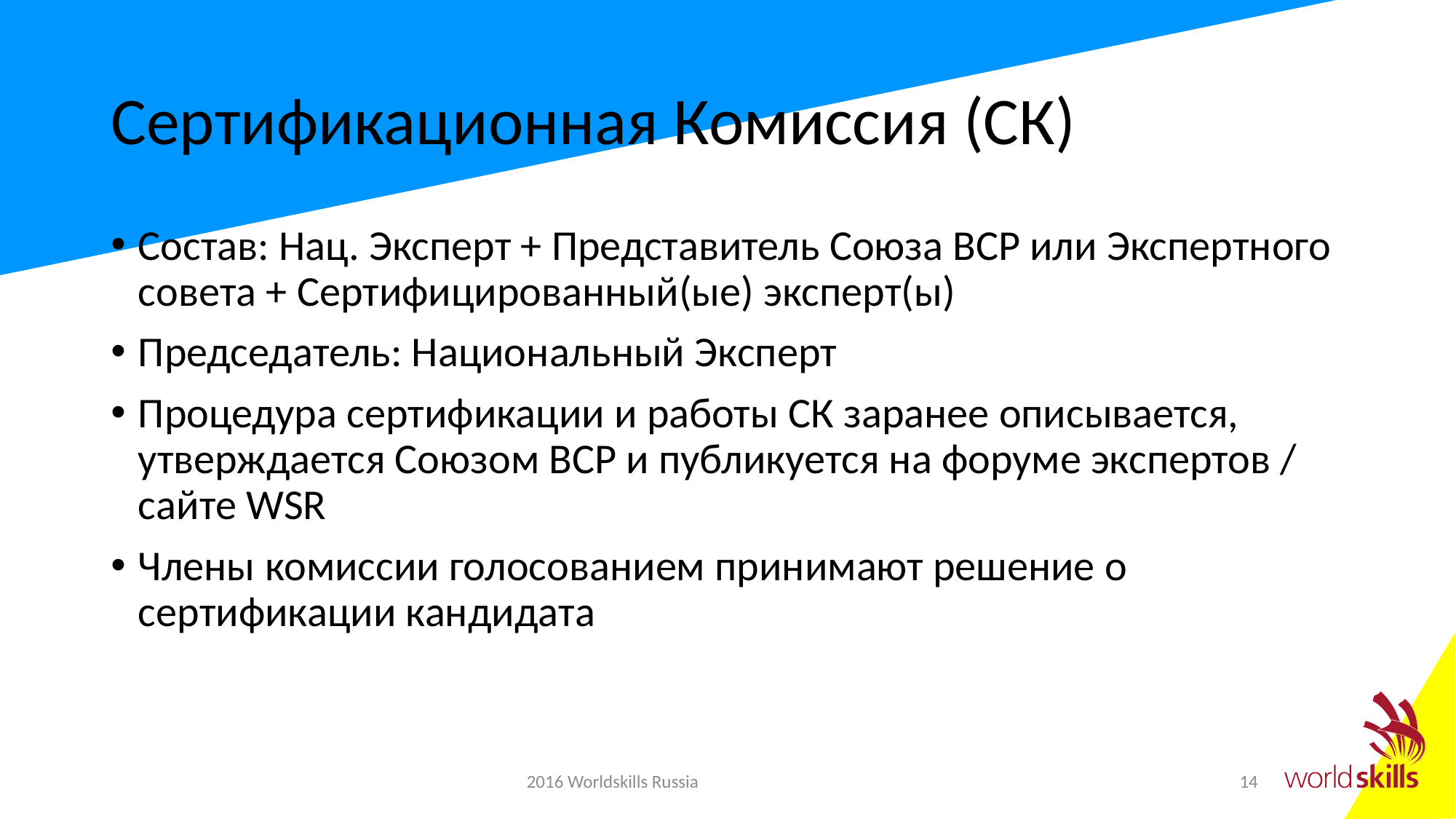

# Сертификационная Комиссия (СК)
Состав: Нац. Эксперт + Представитель Союза ВСР или Экспертного совета + Сертифицированный(ые) эксперт(ы)
Председатель: Национальный Эксперт
Процедура сертификации и работы СК заранее описывается, утверждается Союзом ВСР и публикуется на форуме экспертов / сайте WSR
Члены комиссии голосованием принимают решение о сертификации кандидата

2016 Worldskills Russia
14